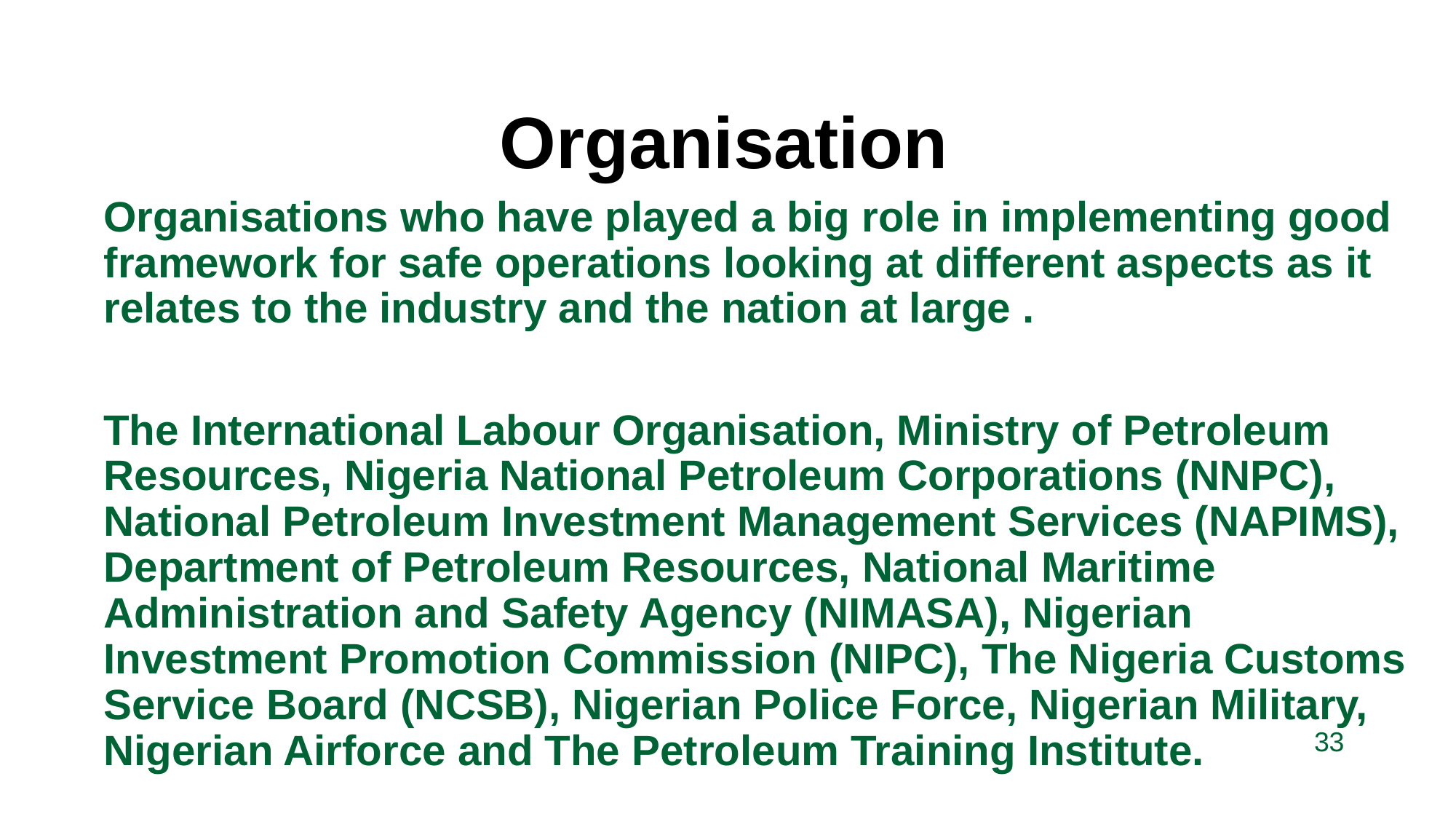

Organisation
Organisations who have played a big role in implementing good framework for safe operations looking at different aspects as it relates to the industry and the nation at large .

The International Labour Organisation, Ministry of Petroleum Resources, Nigeria National Petroleum Corporations (NNPC), National Petroleum Investment Management Services (NAPIMS), Department of Petroleum Resources, National Maritime Administration and Safety Agency (NIMASA), Nigerian Investment Promotion Commission (NIPC), The Nigeria Customs Service Board (NCSB), Nigerian Police Force, Nigerian Military, Nigerian Airforce and The Petroleum Training Institute.

33